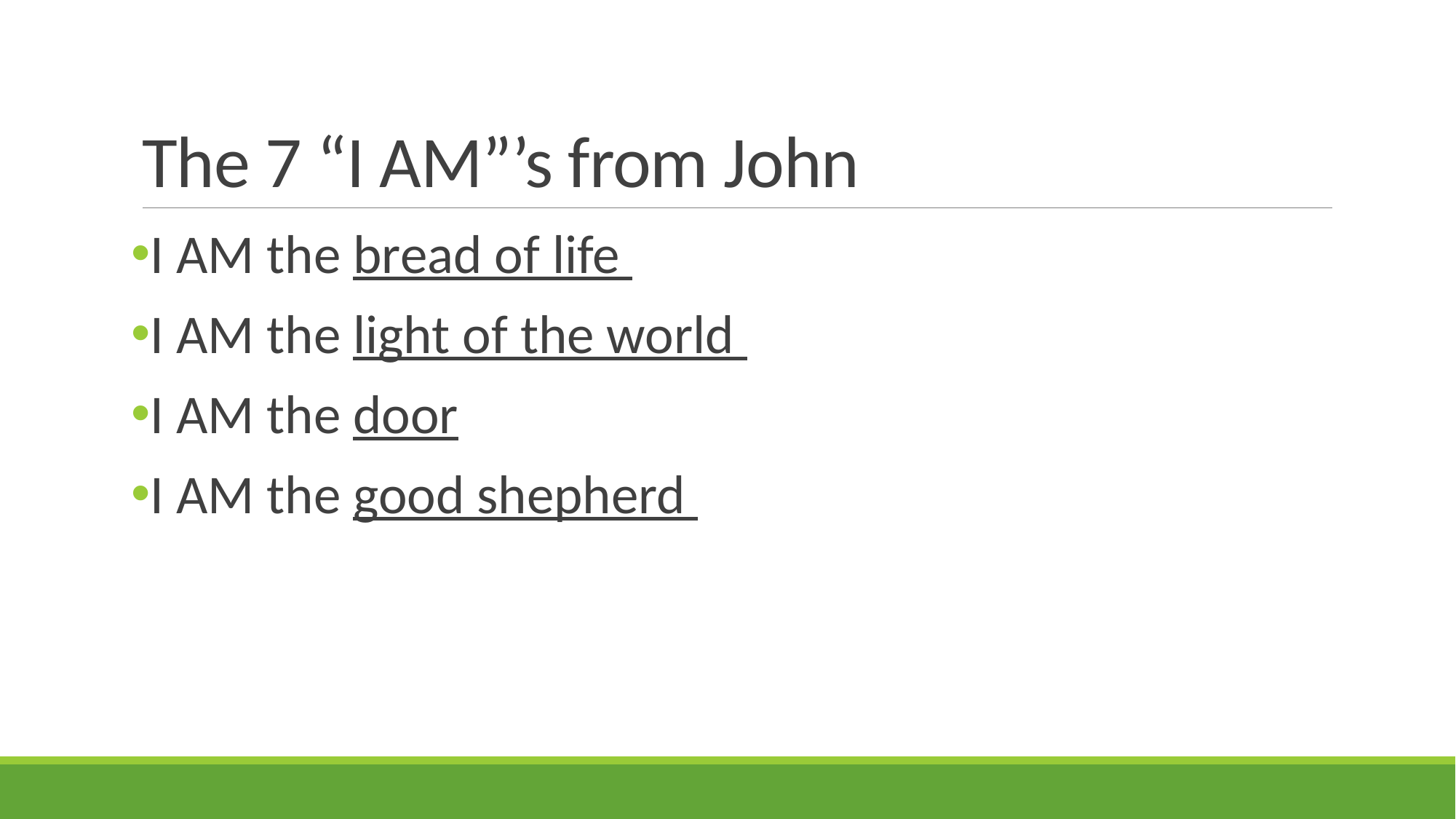

# The 7 “I AM”’s from John
I AM the bread of life
I AM the light of the world
I AM the door
I AM the good shepherd